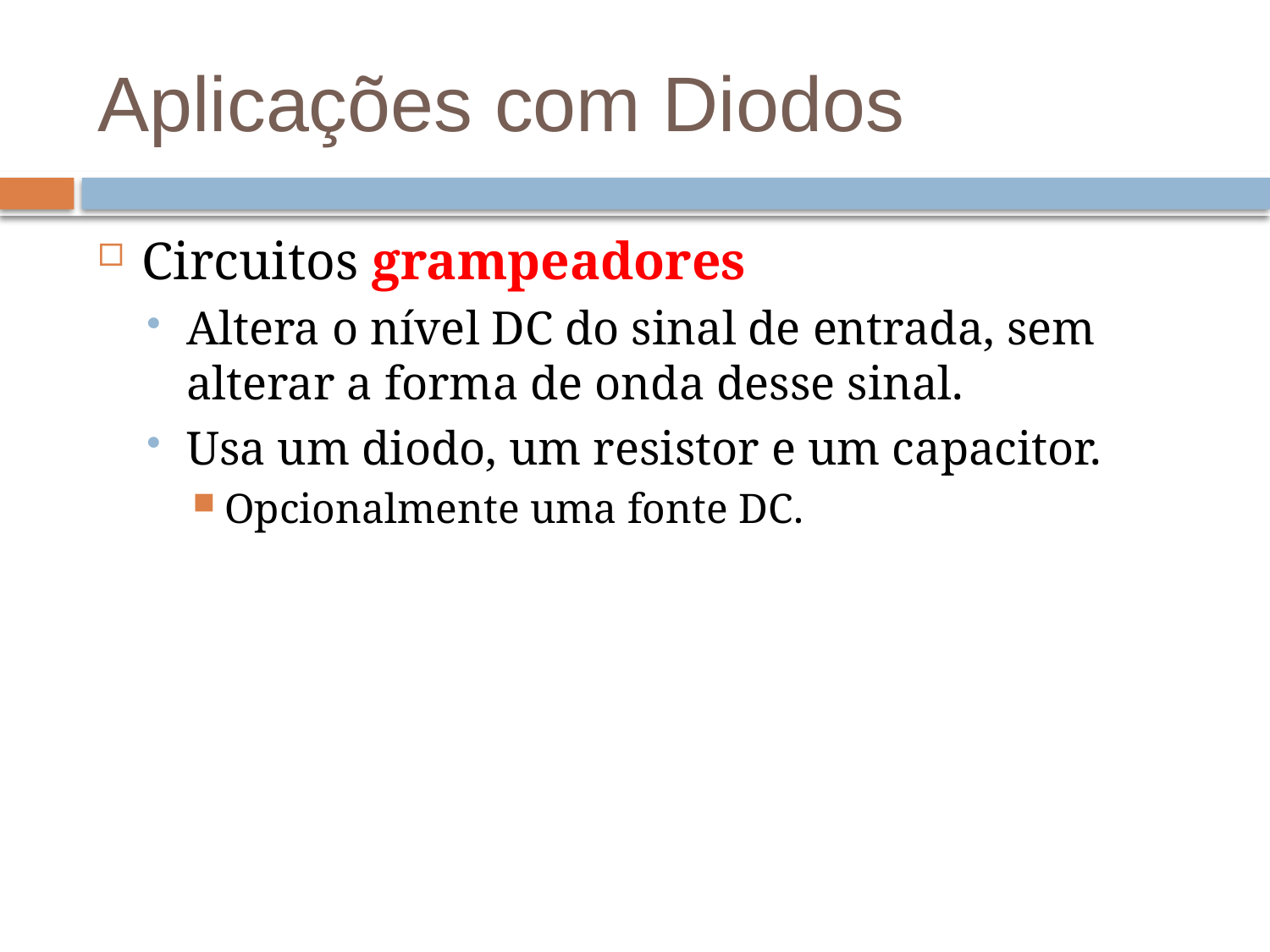

# Aplicações com Diodos
Circuitos grampeadores
Altera o nível DC do sinal de entrada, sem alterar a forma de onda desse sinal.
Usa um diodo, um resistor e um capacitor.
Opcionalmente uma fonte DC.